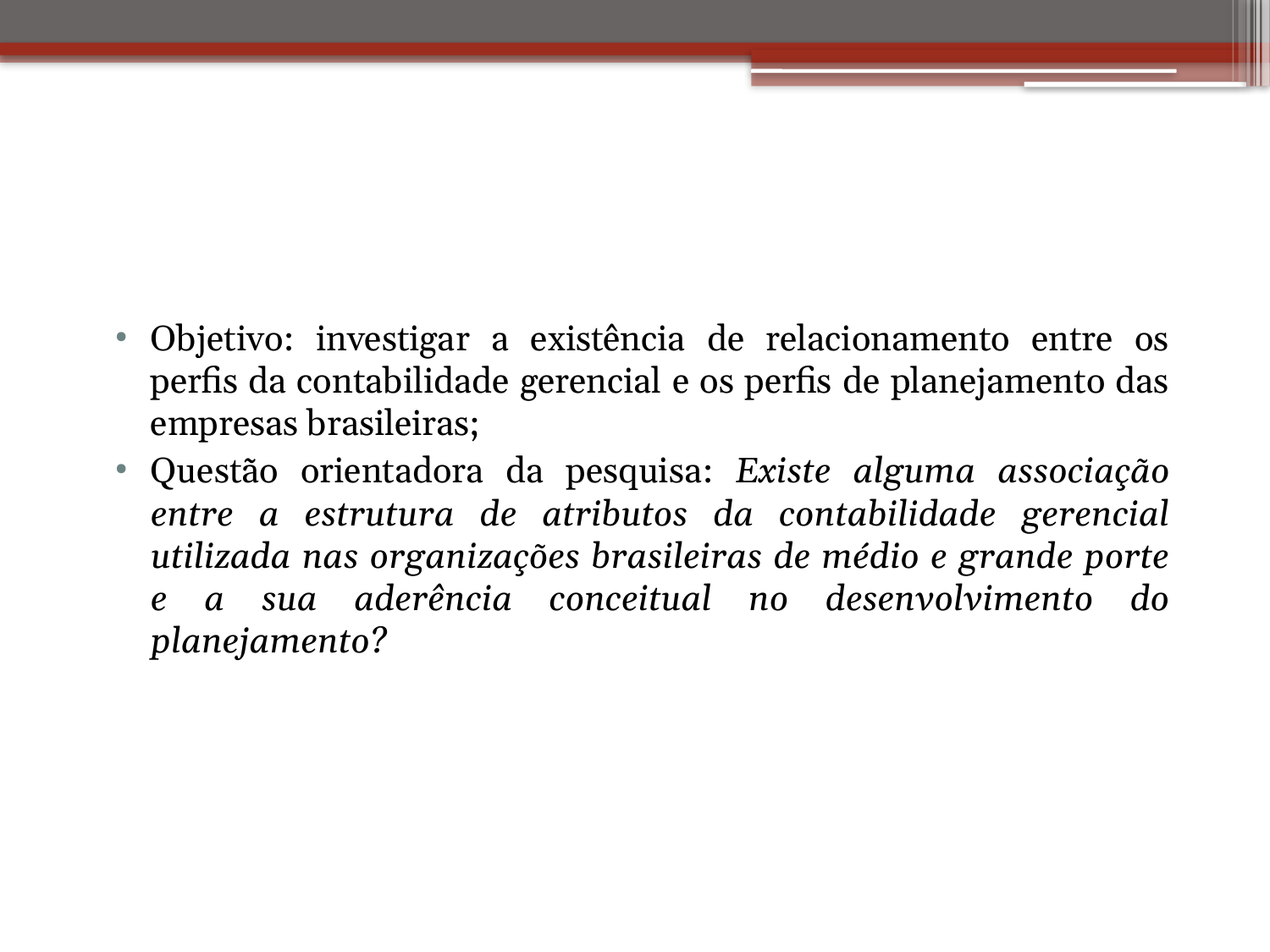

Objetivo: investigar a existência de relacionamento entre os perfis da contabilidade gerencial e os perfis de planejamento das empresas brasileiras;
Questão orientadora da pesquisa: Existe alguma associação entre a estrutura de atributos da contabilidade gerencial utilizada nas organizações brasileiras de médio e grande porte e a sua aderência conceitual no desenvolvimento do planejamento?